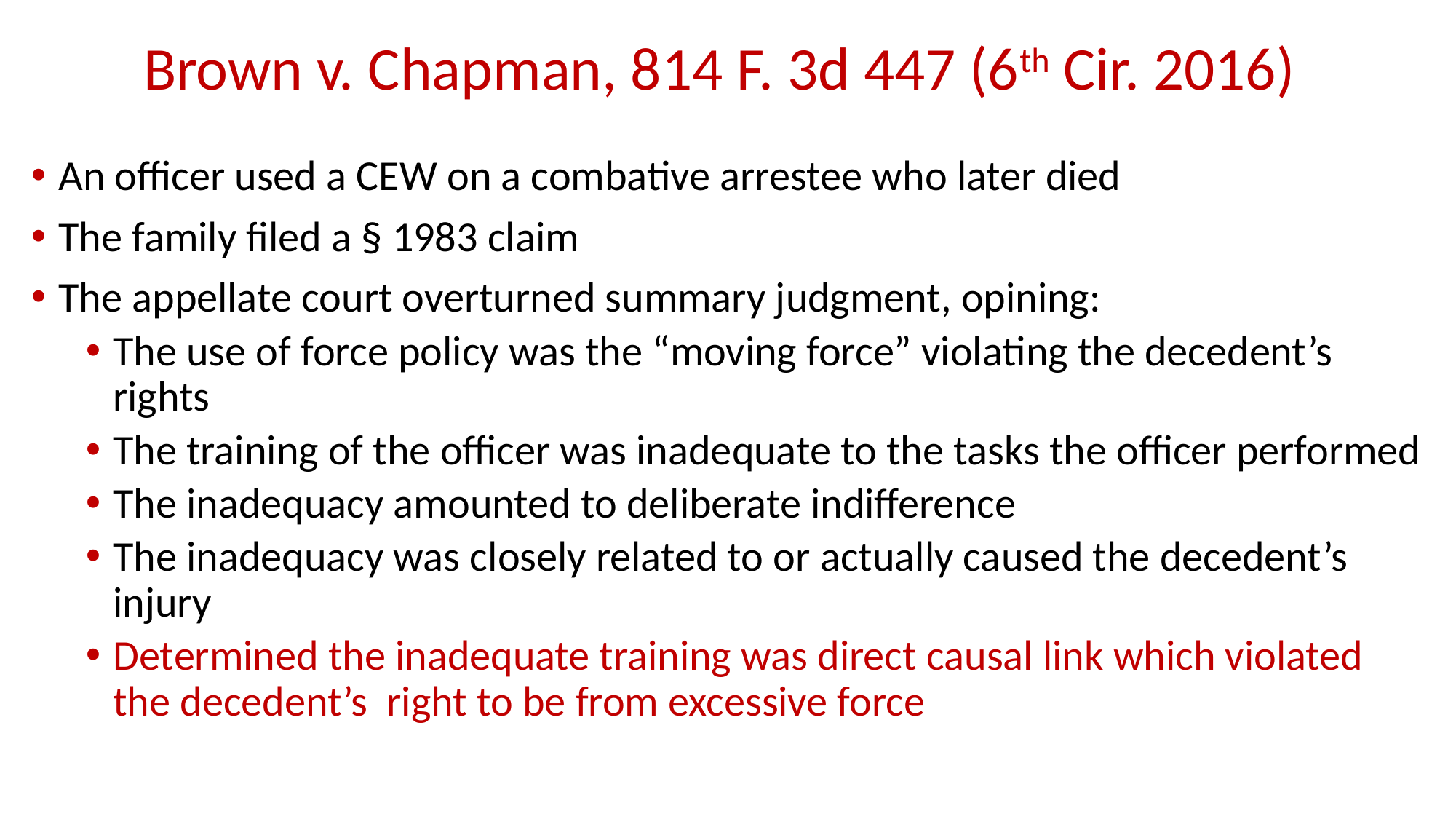

# Brown v. Chapman, 814 F. 3d 447 (6th Cir. 2016)
An officer used a CEW on a combative arrestee who later died
The family filed a § 1983 claim
The appellate court overturned summary judgment, opining:
The use of force policy was the “moving force” violating the decedent’s rights
The training of the officer was inadequate to the tasks the officer performed
The inadequacy amounted to deliberate indifference
The inadequacy was closely related to or actually caused the decedent’s injury
Determined the inadequate training was direct causal link which violated the decedent’s  right to be from excessive force